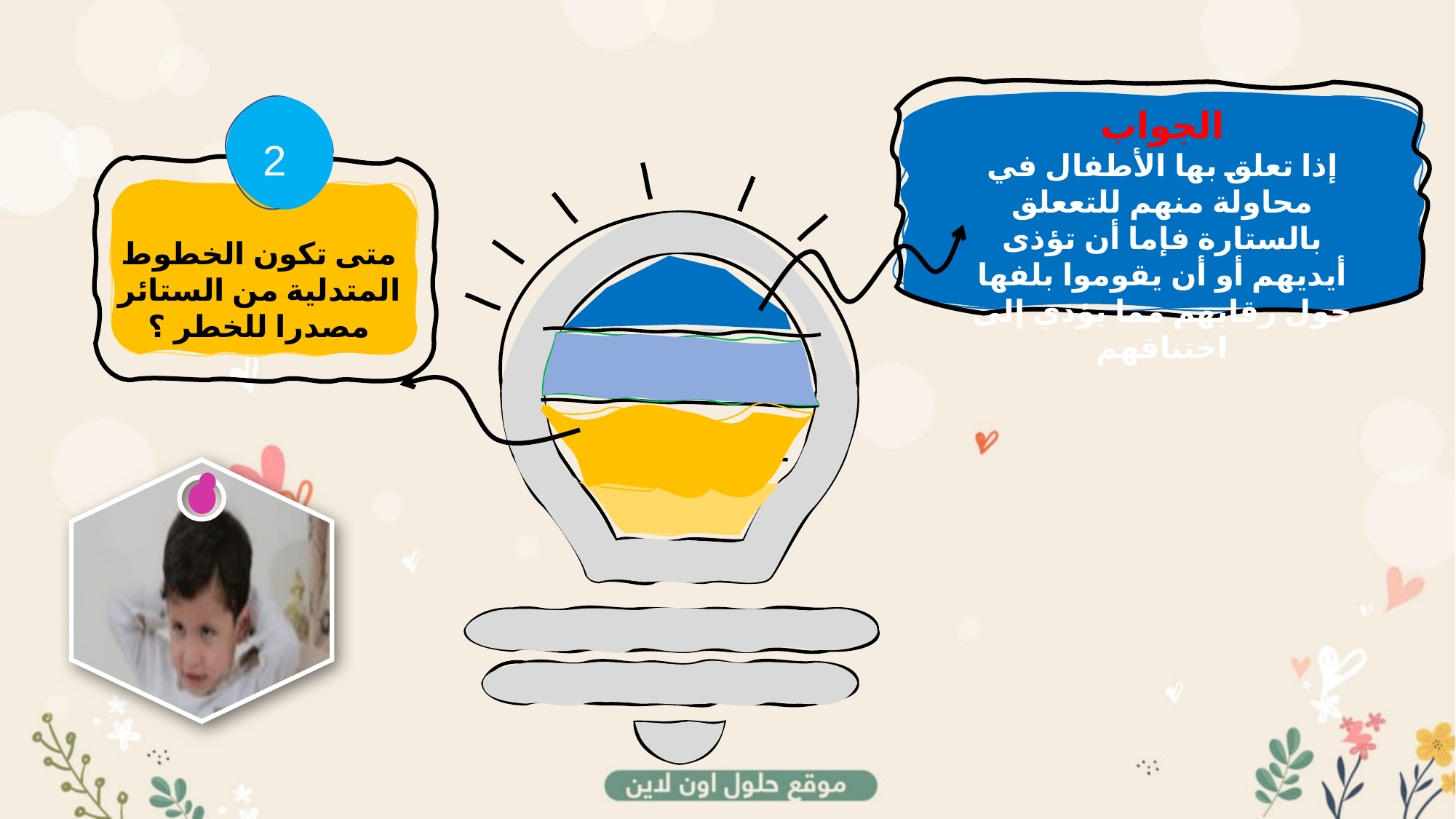

الجواب
إذا تعلق بها الأطفال في محاولة منهم للتععلق بالستارة فإما أن تؤذى أيديهم أو أن يقوموا بلفها حول رقابهم مما يؤدي إلى اختناقهم

2

متى تكون الخطوط المتدلية من الستائر مصدرا للخطر ؟

ممممالففضيال